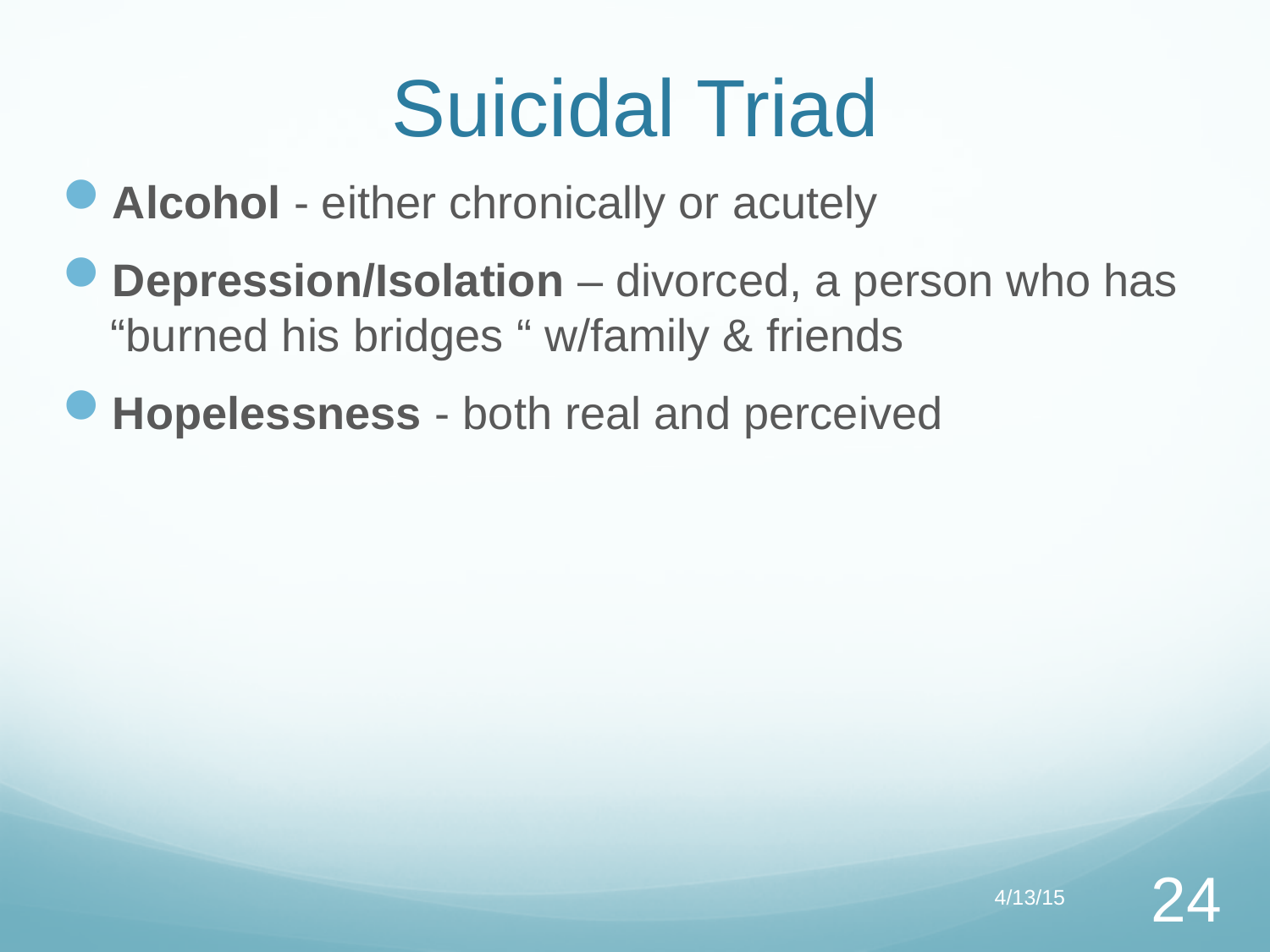

# Suicidal Triad
Alcohol - either chronically or acutely
Depression/Isolation – divorced, a person who has “burned his bridges “ w/family & friends
Hopelessness - both real and perceived

4/13/15
24